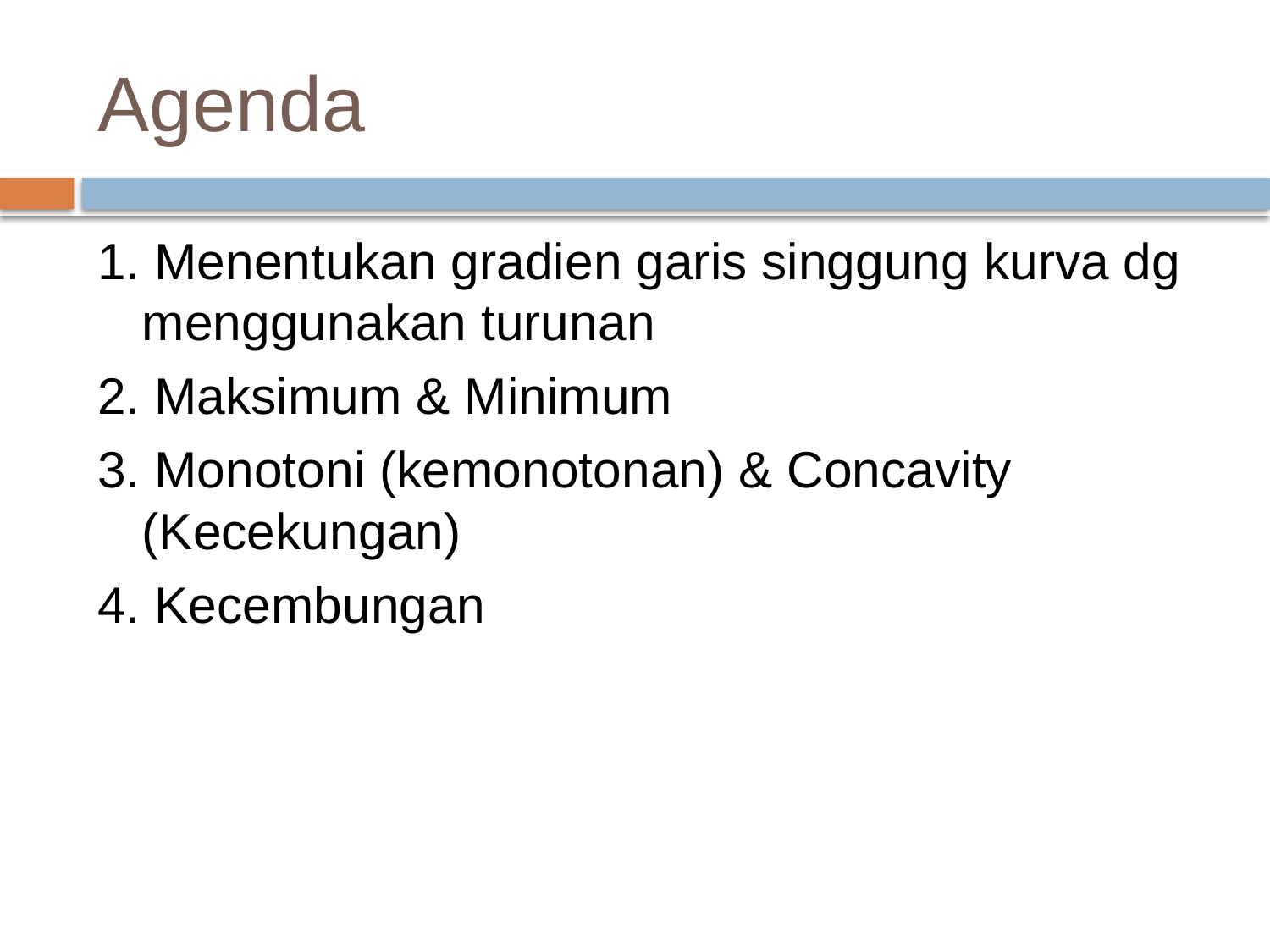

# Agenda
1. Menentukan gradien garis singgung kurva dg menggunakan turunan
2. Maksimum & Minimum
3. Monotoni (kemonotonan) & Concavity (Kecekungan)
4. Kecembungan